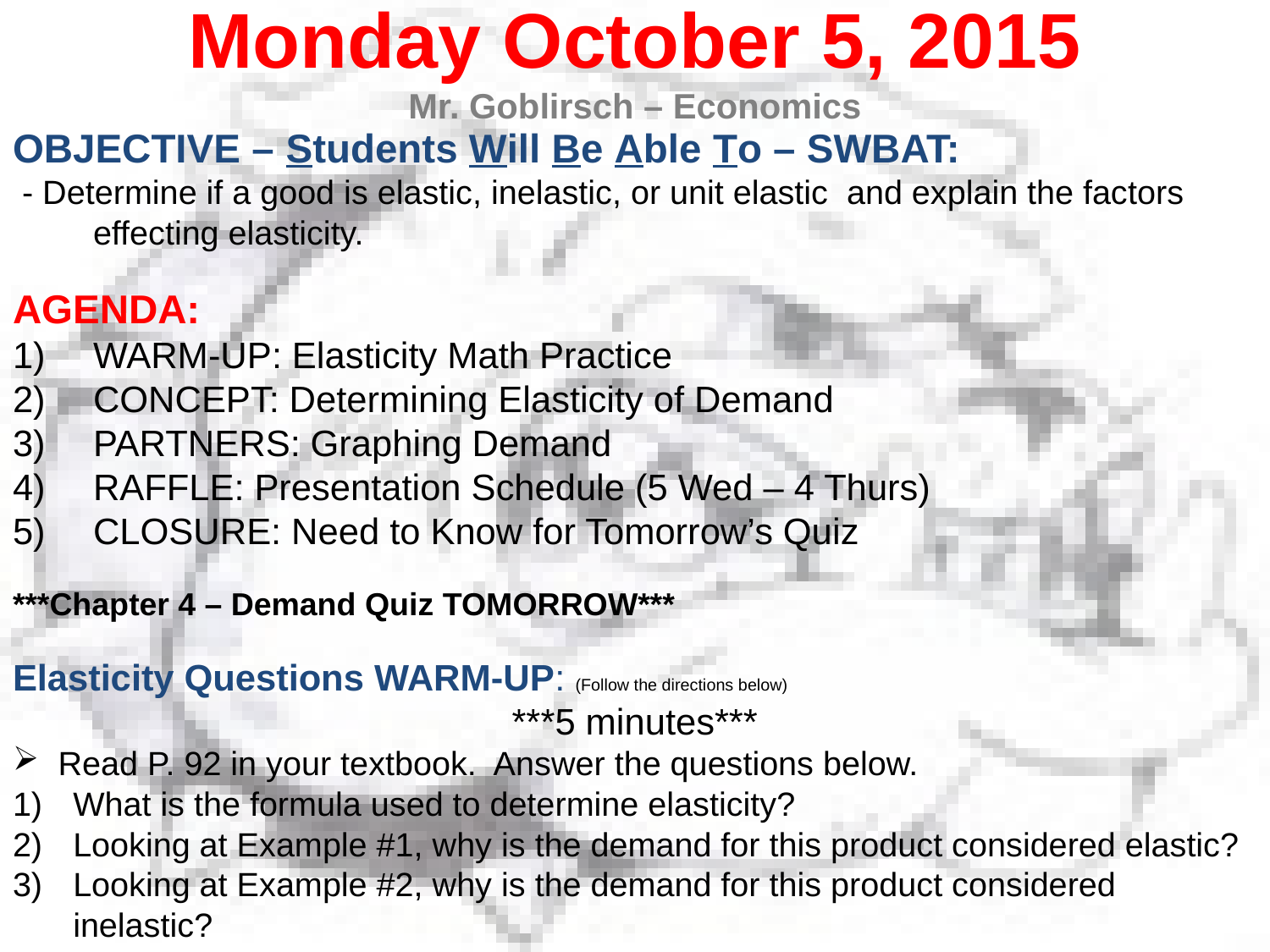

Monday October 5, 2015
Mr. Goblirsch – Economics
OBJECTIVE – Students Will Be Able To – SWBAT:
 - Determine if a good is elastic, inelastic, or unit elastic  and explain the factors effecting elasticity.

AGENDA:
WARM-UP: Elasticity Math Practice
CONCEPT: Determining Elasticity of Demand
PARTNERS: Graphing Demand
RAFFLE: Presentation Schedule (5 Wed – 4 Thurs)
CLOSURE: Need to Know for Tomorrow’s Quiz

***Chapter 4 – Demand Quiz TOMORROW***

Elasticity Questions WARM-UP: (Follow the directions below)
***5 minutes***
Read P. 92 in your textbook.  Answer the questions below.
What is the formula used to determine elasticity?
Looking at Example #1, why is the demand for this product considered elastic?
Looking at Example #2, why is the demand for this product considered inelastic?